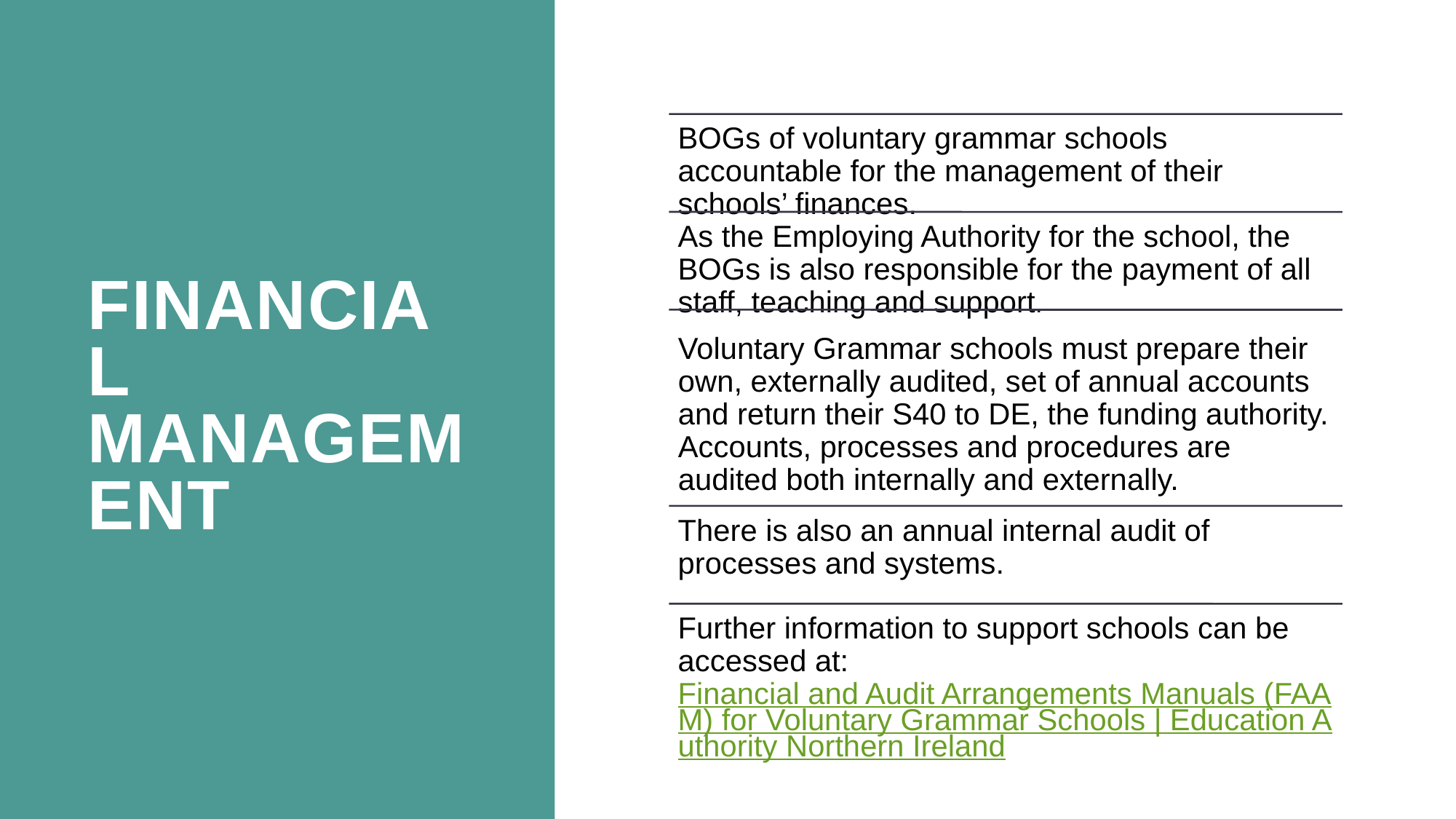

# Financial Management
BOGs of voluntary grammar schools accountable for the management of their schools’ finances.
As the Employing Authority for the school, the BOGs is also responsible for the payment of all staff, teaching and support.
Voluntary Grammar schools must prepare their own, externally audited, set of annual accounts and return their S40 to DE, the funding authority. Accounts, processes and procedures are audited both internally and externally.
There is also an annual internal audit of processes and systems.
Further information to support schools can be accessed at: Financial and Audit Arrangements Manuals (FAAM) for Voluntary Grammar Schools | Education Authority Northern Ireland